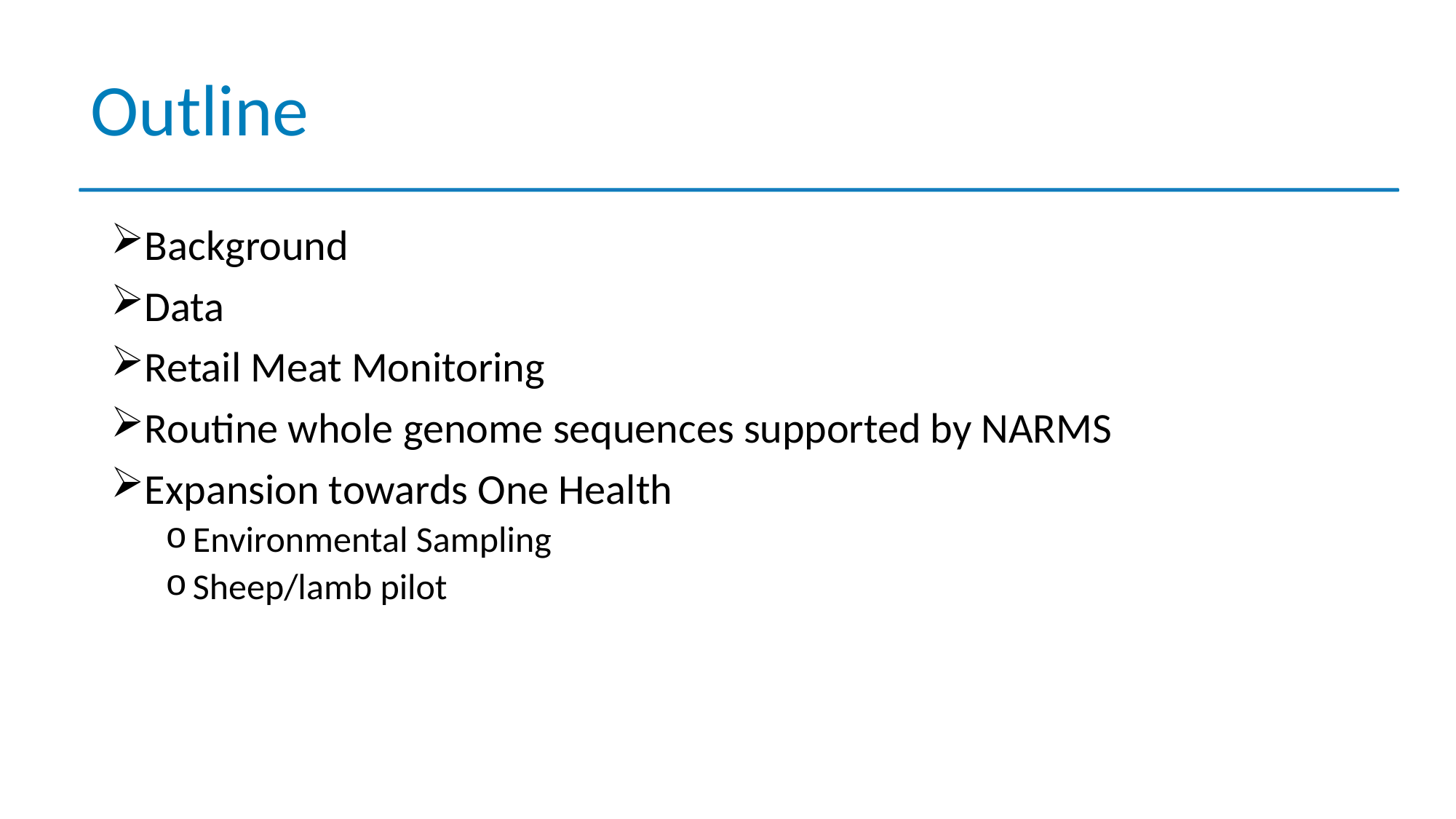

# Outline

Background
Data
Retail Meat Monitoring
Routine whole genome sequences supported by NARMS
Expansion towards One Health
Environmental Sampling
Sheep/lamb pilot